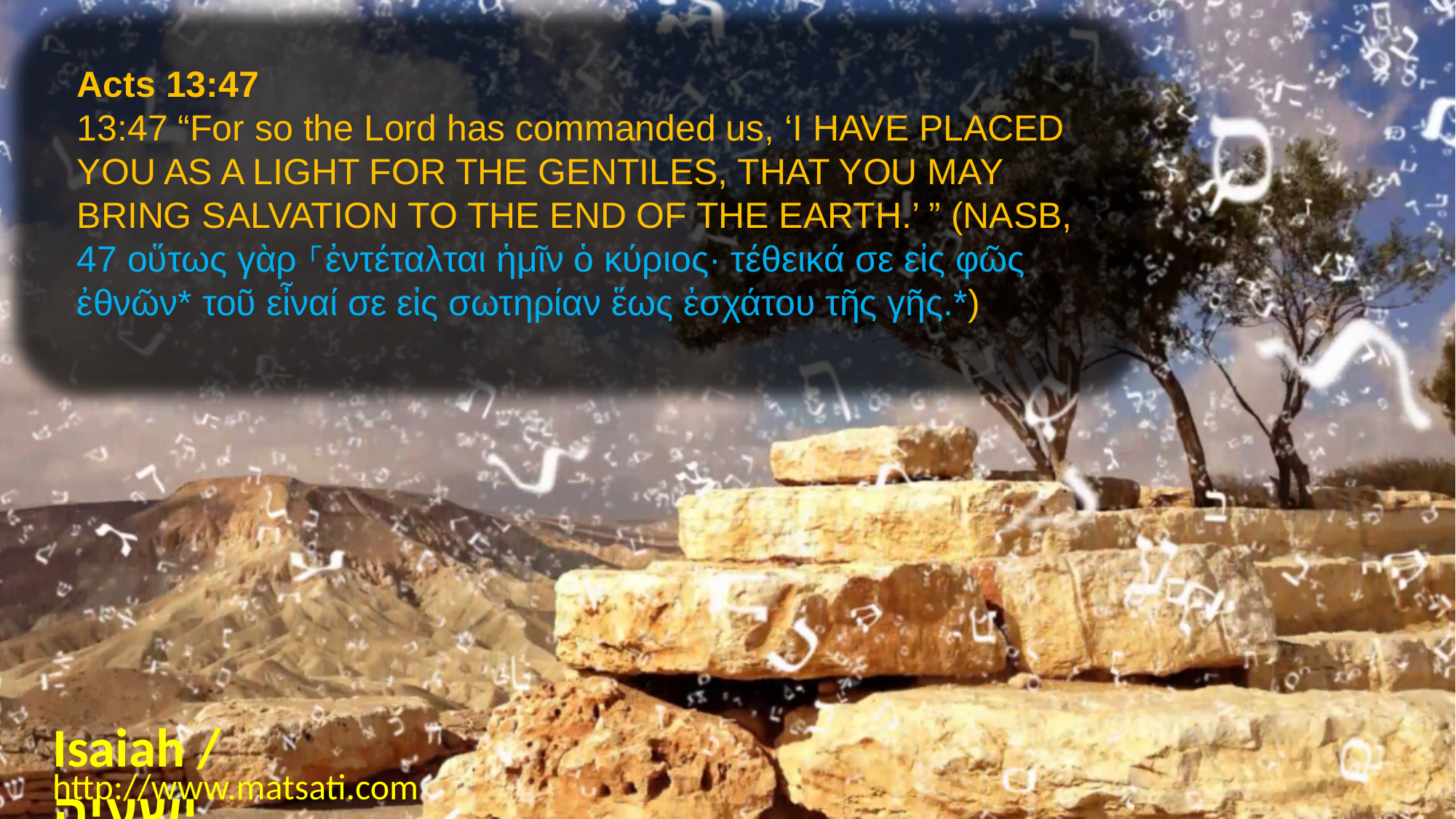

Acts 13:47
13:47 “For so the Lord has commanded us, ‘I HAVE PLACED YOU AS A LIGHT FOR THE GENTILES, THAT YOU MAY BRING SALVATION TO THE END OF THE EARTH.’ ” (NASB, 47 οὕτως γὰρ ⸀ἐντέταλται ἡμῖν ὁ κύριος· τέθεικά σε εἰς φῶς ἐθνῶν* τοῦ εἶναί σε εἰς σωτηρίαν ἕως ἐσχάτου τῆς γῆς.*)
Isaiah / ישעיה
http://www.matsati.com